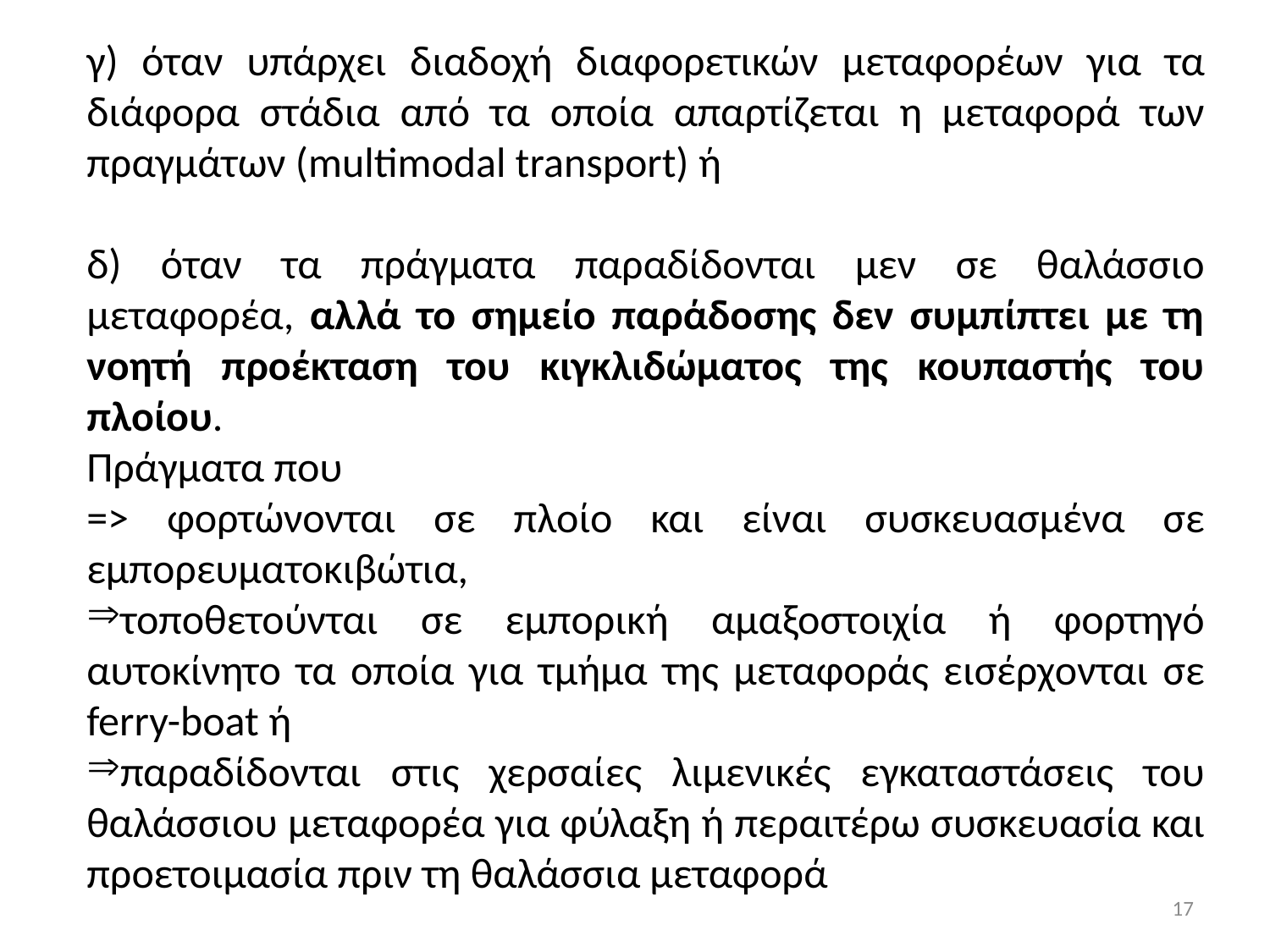

γ) όταν υπάρχει διαδοχή διαφορετικών μεταφορέων για τα διάφορα στάδια από τα οποία απαρτίζεται η μεταφορά των πραγμάτων (multimodal transport) ή

δ) όταν τα πράγματα παραδίδονται μεν σε θαλάσσιο μεταφορέα, αλλά το σημείο παράδοσης δεν συμπίπτει με τη νοητή προέκταση του κιγκλιδώματος της κουπαστής του πλοίου.
Πράγματα που
=> φορτώνονται σε πλοίο και είναι συσκευασμένα σε εμπορευματοκιβώτια,
τοποθετούνται σε εμπορική αμαξοστοιχία ή φορτηγό αυτοκίνητο τα οποία για τμήμα της μεταφοράς εισέρχονται σε ferry-boat ή
παραδίδονται στις χερσαίες λιμενικές εγκαταστάσεις του θαλάσσιου μεταφορέα για φύλαξη ή περαιτέρω συσκευασία και προετοιμασία πριν τη θαλάσσια μεταφορά
17